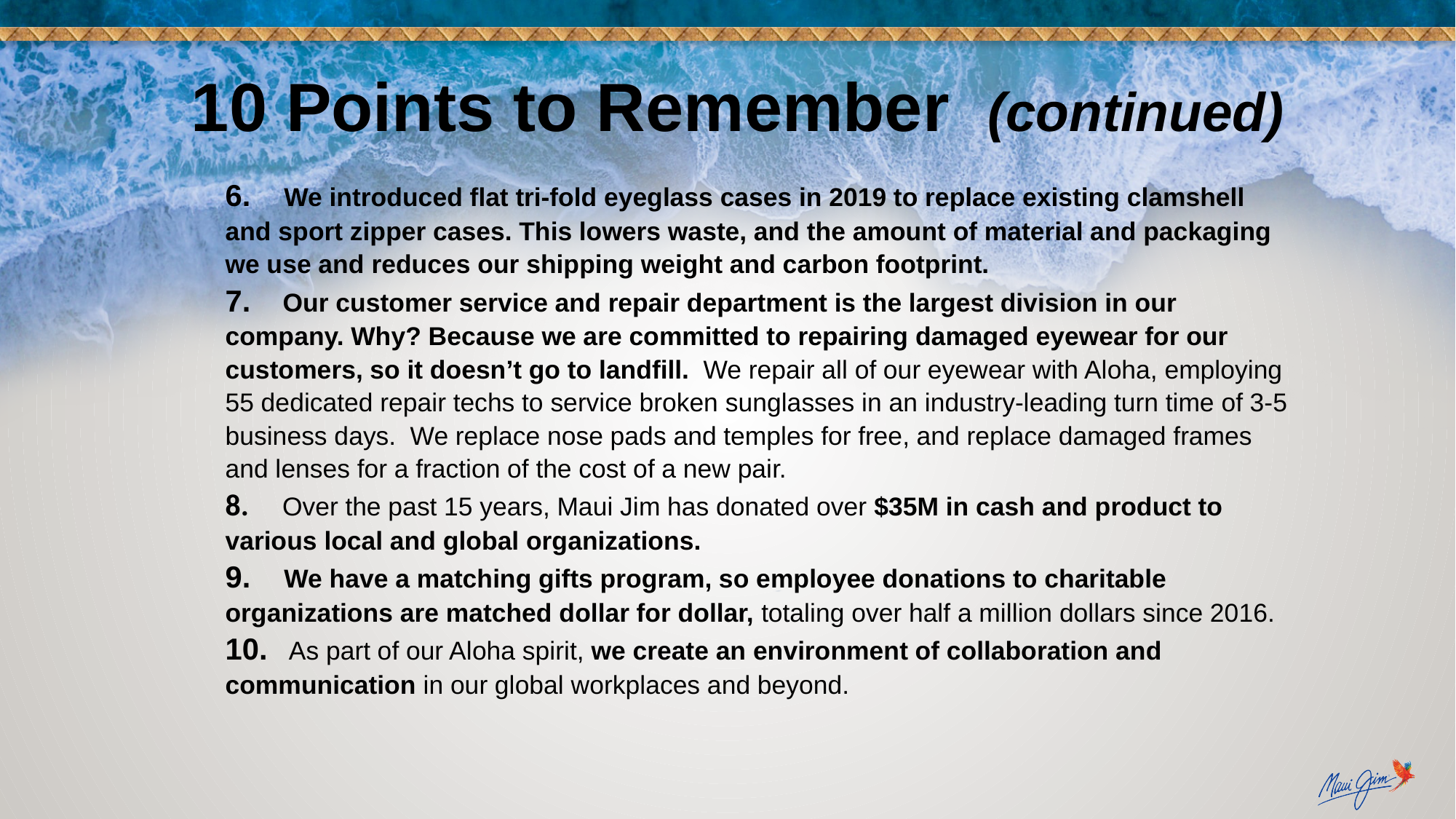

10 Points to Remember  (continued)
6.    We introduced flat tri-fold eyeglass cases in 2019 to replace existing clamshell and sport zipper cases. This lowers waste, and the amount of material and packaging we use and reduces our shipping weight and carbon footprint.
7.    Our customer service and repair department is the largest division in our company. Why? Because we are committed to repairing damaged eyewear for our customers, so it doesn’t go to landfill.  We repair all of our eyewear with Aloha, employing 55 dedicated repair techs to service broken sunglasses in an industry-leading turn time of 3-5 business days.  We replace nose pads and temples for free, and replace damaged frames and lenses for a fraction of the cost of a new pair.
8.     Over the past 15 years, Maui Jim has donated over $35M in cash and product to various local and global organizations.
9.    We have a matching gifts program, so employee donations to charitable organizations are matched dollar for dollar, totaling over half a million dollars since 2016.
10.   As part of our Aloha spirit, we create an environment of collaboration and communication in our global workplaces and beyond.